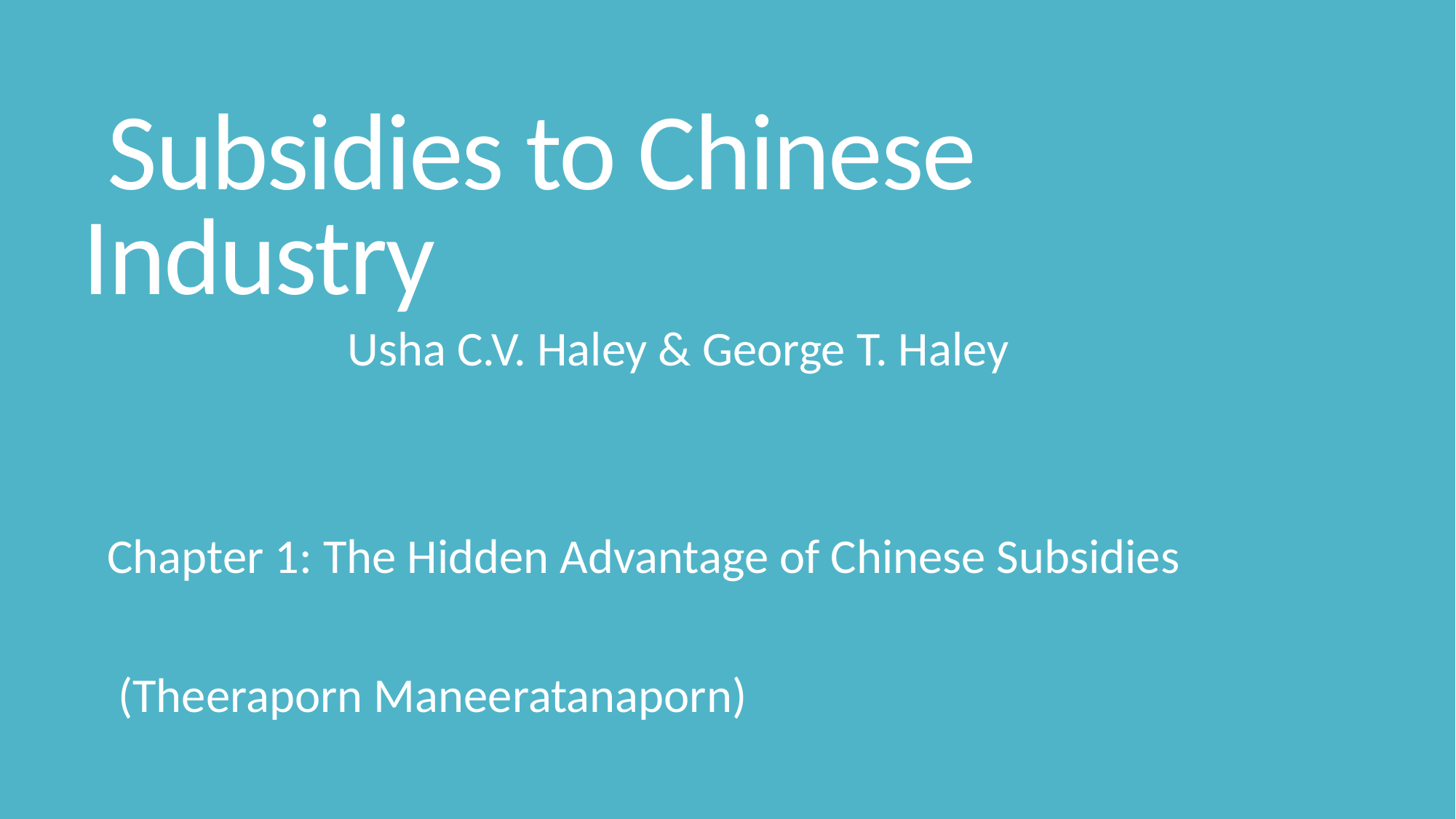

# Subsidies to Chinese Industry
                      Usha C.V. Haley & George T. Haley

Chapter 1: The Hidden Advantage of Chinese Subsidies

 (Theeraporn Maneeratanaporn)